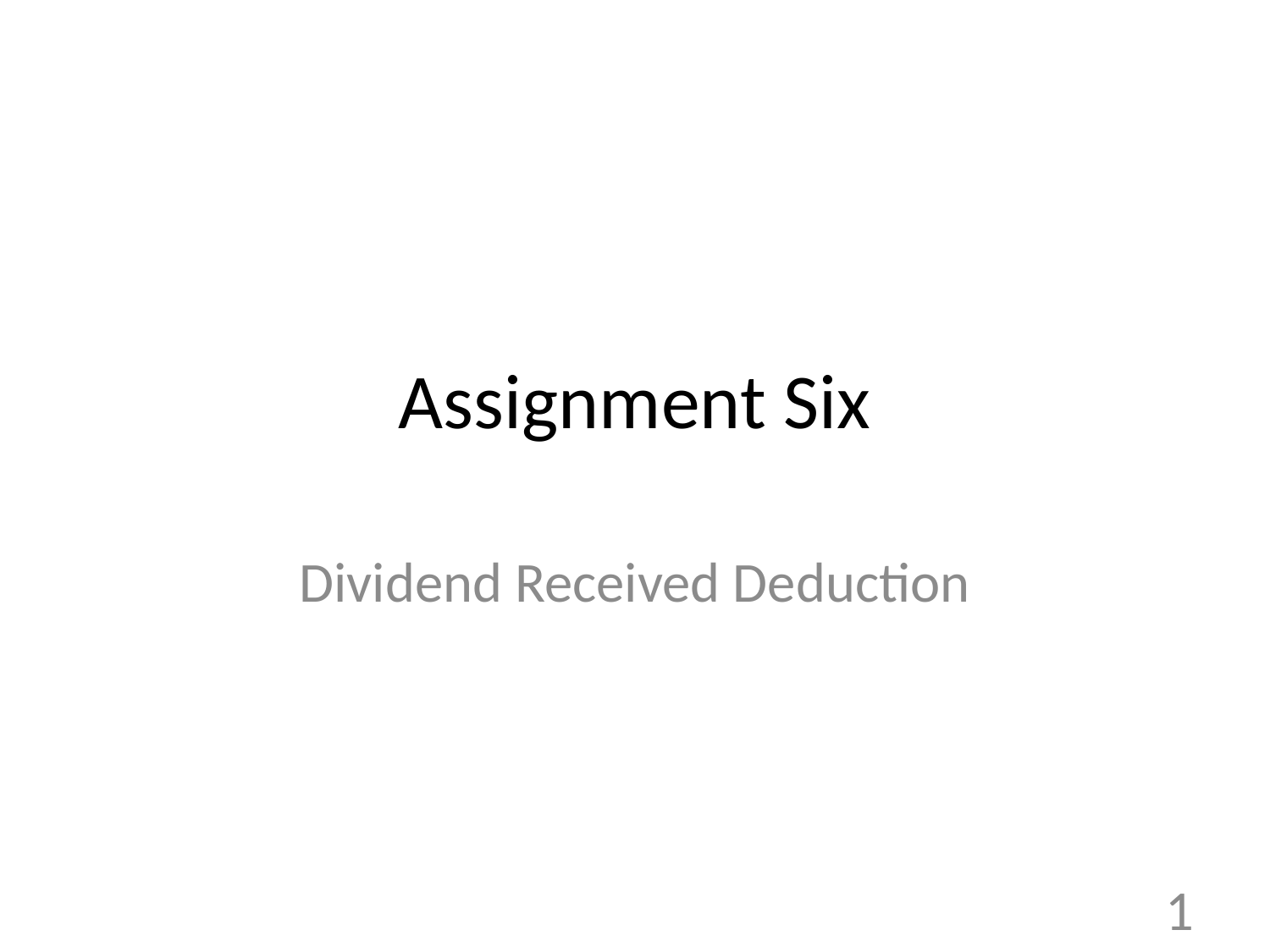

# Assignment Six
Dividend Received Deduction
1